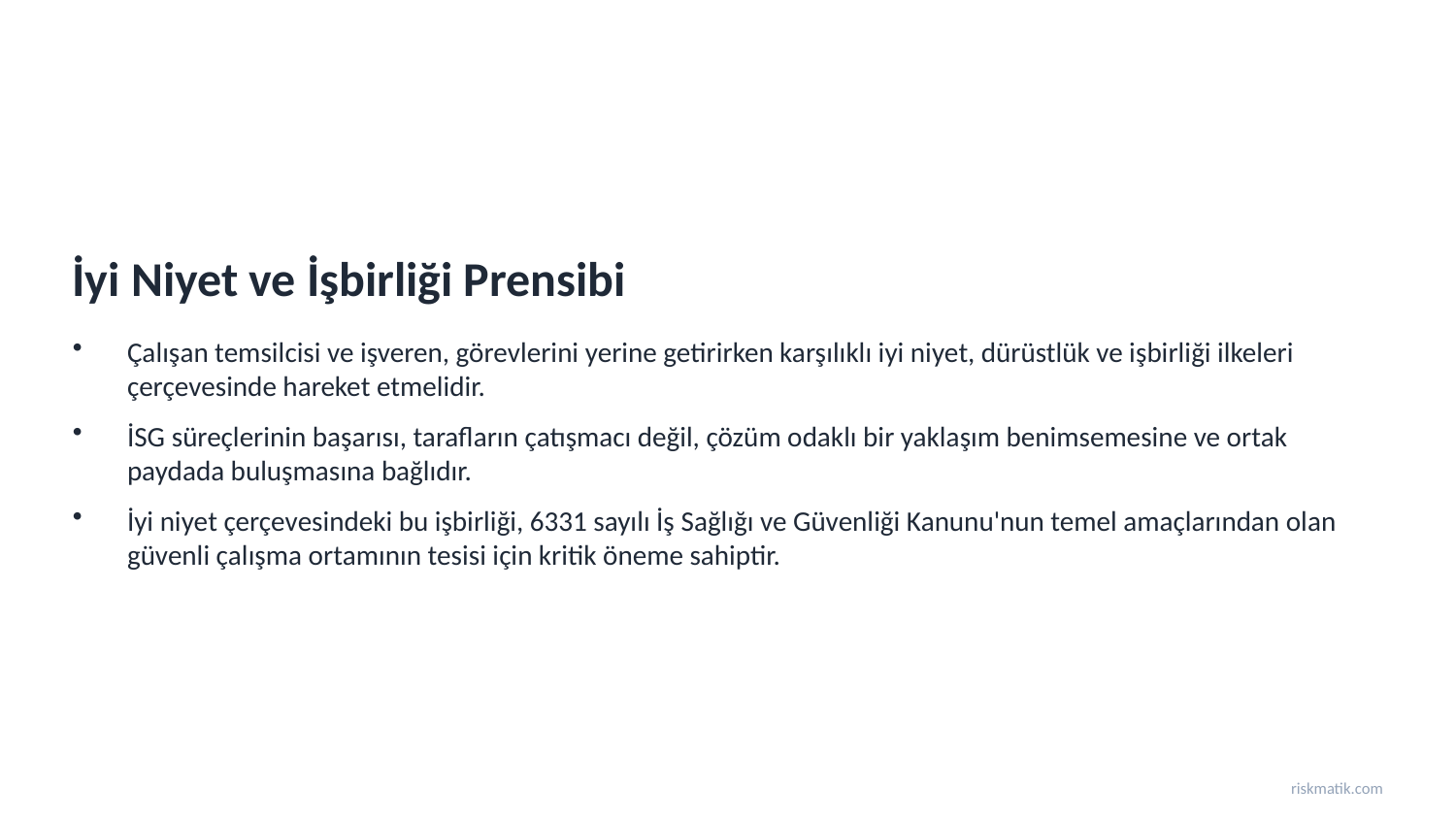

İyi Niyet ve İşbirliği Prensibi
Çalışan temsilcisi ve işveren, görevlerini yerine getirirken karşılıklı iyi niyet, dürüstlük ve işbirliği ilkeleri çerçevesinde hareket etmelidir.
İSG süreçlerinin başarısı, tarafların çatışmacı değil, çözüm odaklı bir yaklaşım benimsemesine ve ortak paydada buluşmasına bağlıdır.
İyi niyet çerçevesindeki bu işbirliği, 6331 sayılı İş Sağlığı ve Güvenliği Kanunu'nun temel amaçlarından olan güvenli çalışma ortamının tesisi için kritik öneme sahiptir.
riskmatik.com